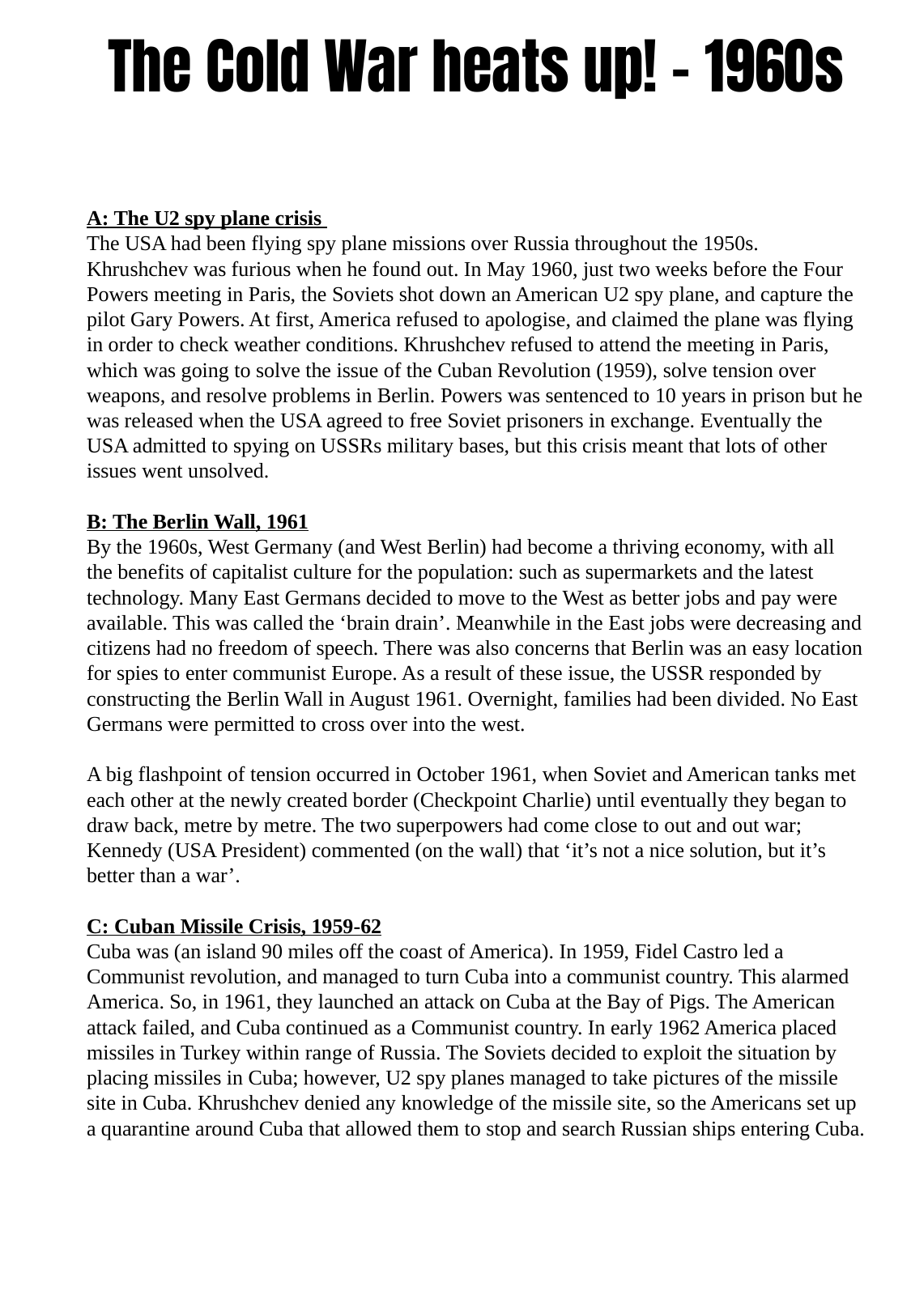

The Cold War heats up! - 1960s

A: The U2 spy plane crisis
The USA had been flying spy plane missions over Russia throughout the 1950s. Khrushchev was furious when he found out. In May 1960, just two weeks before the Four Powers meeting in Paris, the Soviets shot down an American U2 spy plane, and capture the pilot Gary Powers. At first, America refused to apologise, and claimed the plane was flying in order to check weather conditions. Khrushchev refused to attend the meeting in Paris, which was going to solve the issue of the Cuban Revolution (1959), solve tension over weapons, and resolve problems in Berlin. Powers was sentenced to 10 years in prison but he was released when the USA agreed to free Soviet prisoners in exchange. Eventually the USA admitted to spying on USSRs military bases, but this crisis meant that lots of other issues went unsolved.

B: The Berlin Wall, 1961
By the 1960s, West Germany (and West Berlin) had become a thriving economy, with all the benefits of capitalist culture for the population: such as supermarkets and the latest technology. Many East Germans decided to move to the West as better jobs and pay were available. This was called the ‘brain drain’. Meanwhile in the East jobs were decreasing and citizens had no freedom of speech. There was also concerns that Berlin was an easy location for spies to enter communist Europe. As a result of these issue, the USSR responded by constructing the Berlin Wall in August 1961. Overnight, families had been divided. No East Germans were permitted to cross over into the west.

A big flashpoint of tension occurred in October 1961, when Soviet and American tanks met each other at the newly created border (Checkpoint Charlie) until eventually they began to draw back, metre by metre. The two superpowers had come close to out and out war; Kennedy (USA President) commented (on the wall) that ‘it’s not a nice solution, but it’s better than a war’.

C: Cuban Missile Crisis, 1959-62
Cuba was (an island 90 miles off the coast of America). In 1959, Fidel Castro led a Communist revolution, and managed to turn Cuba into a communist country. This alarmed America. So, in 1961, they launched an attack on Cuba at the Bay of Pigs. The American attack failed, and Cuba continued as a Communist country. In early 1962 America placed missiles in Turkey within range of Russia. The Soviets decided to exploit the situation by placing missiles in Cuba; however, U2 spy planes managed to take pictures of the missile site in Cuba. Khrushchev denied any knowledge of the missile site, so the Americans set up a quarantine around Cuba that allowed them to stop and search Russian ships entering Cuba.